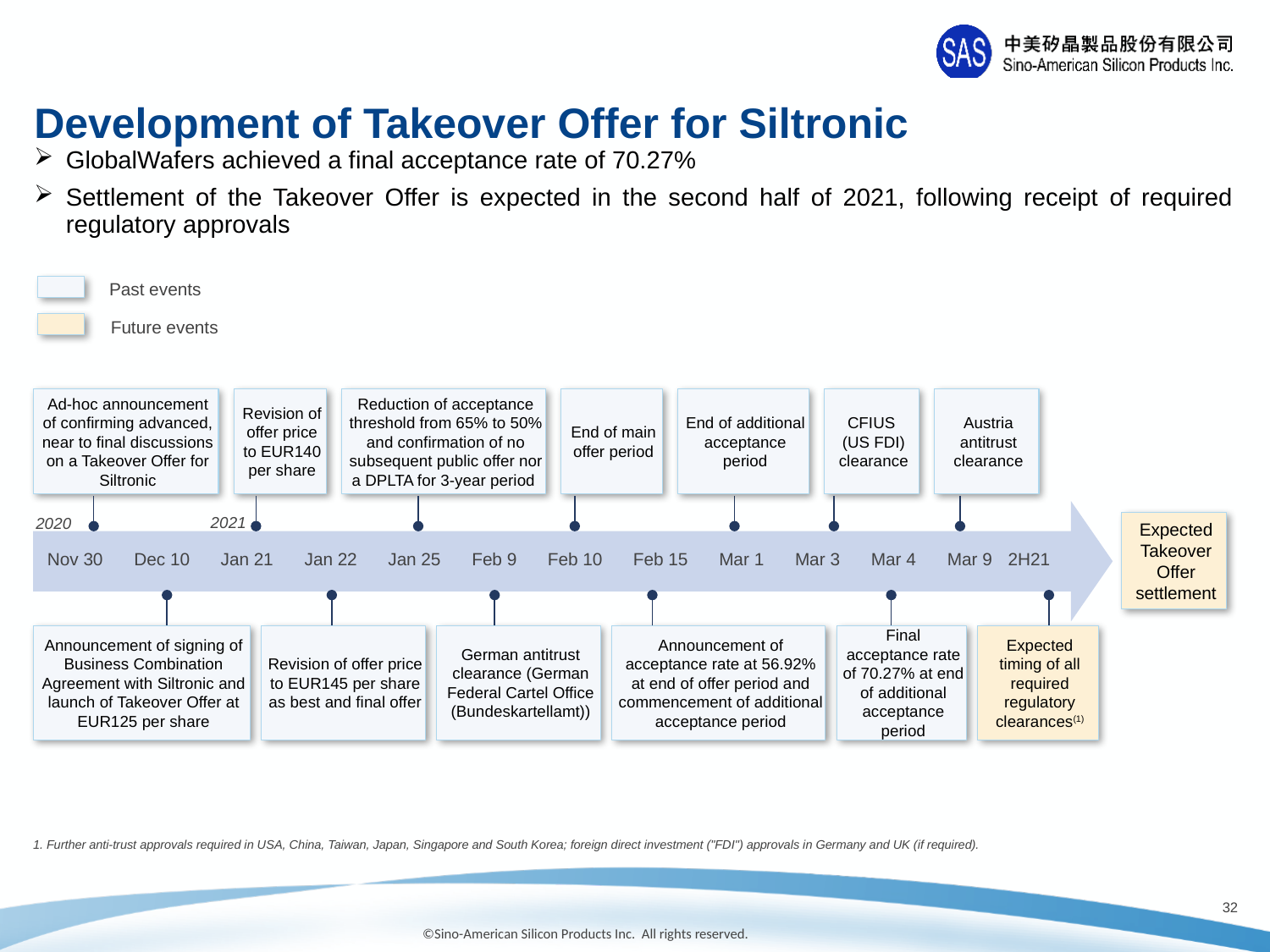

Development of Takeover Offer for Siltronic
GlobalWafers achieved a final acceptance rate of 70.27%
Settlement of the Takeover Offer is expected in the second half of 2021, following receipt of required regulatory approvals
Past events

Future events

Ad-hoc announcement of confirming advanced, near to final discussions on a Takeover Offer for Siltronic
Revision of offer price to EUR140 per share
Reduction of acceptance threshold from 65% to 50% and confirmation of no subsequent public offer nor a DPLTA for 3-year period
End of main offer period
End of additional acceptance period
CFIUS
(US FDI) clearance
Austria antitrust clearance

2021
2020
Expected Takeover Offer settlement
Nov 30
Dec 10
Jan 21
Jan 22
Jan 25
Feb 9
Feb 10
Feb 15
Mar 1
Mar 3
Mar 4
Mar 9
2H21
Announcement of signing of Business Combination Agreement with Siltronic and launch of Takeover Offer at EUR125 per share
Revision of offer price to EUR145 per share as best and final offer
German antitrust clearance (German Federal Cartel Office (Bundeskartellamt))
Announcement of acceptance rate at 56.92% at end of offer period and commencement of additional acceptance period
Final acceptance rate of 70.27% at end of additional acceptance period
Expected timing of all required regulatory clearances(1)
1. Further anti-trust approvals required in USA, China, Taiwan, Japan, Singapore and South Korea; foreign direct investment ("FDI") approvals in Germany and UK (if required).
32